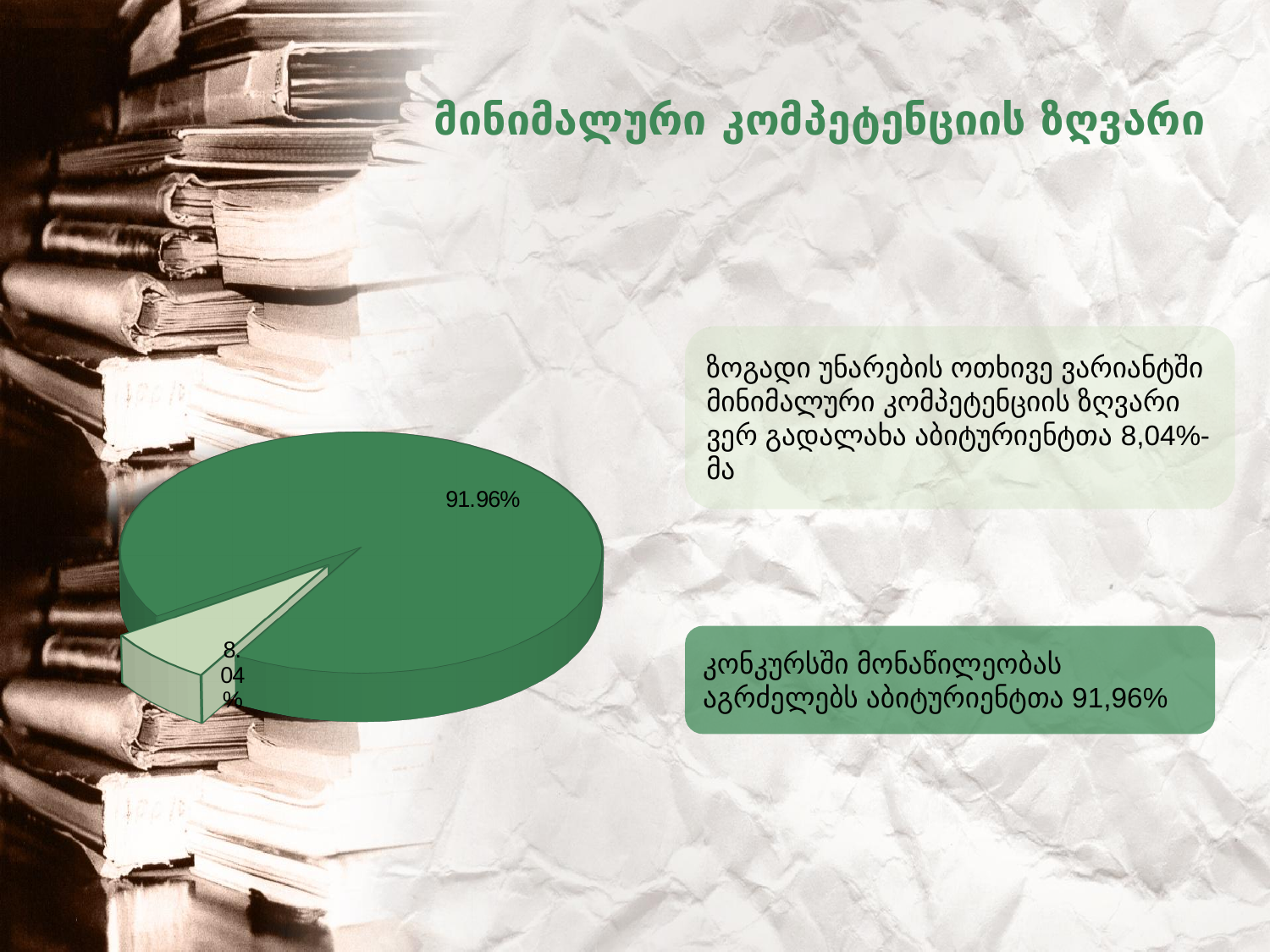

# მინიმალური კომპეტენციის ზღვარი

[unsupported chart]

ზოგადი უნარების ოთხივე ვარიანტში  მინიმალური კომპეტენციის ზღვარი ვერ გადალახა აბიტურიენტთა 8,04%-მა
კონკურსში მონაწილეობას აგრძელებს აბიტურიენტთა 91,96%